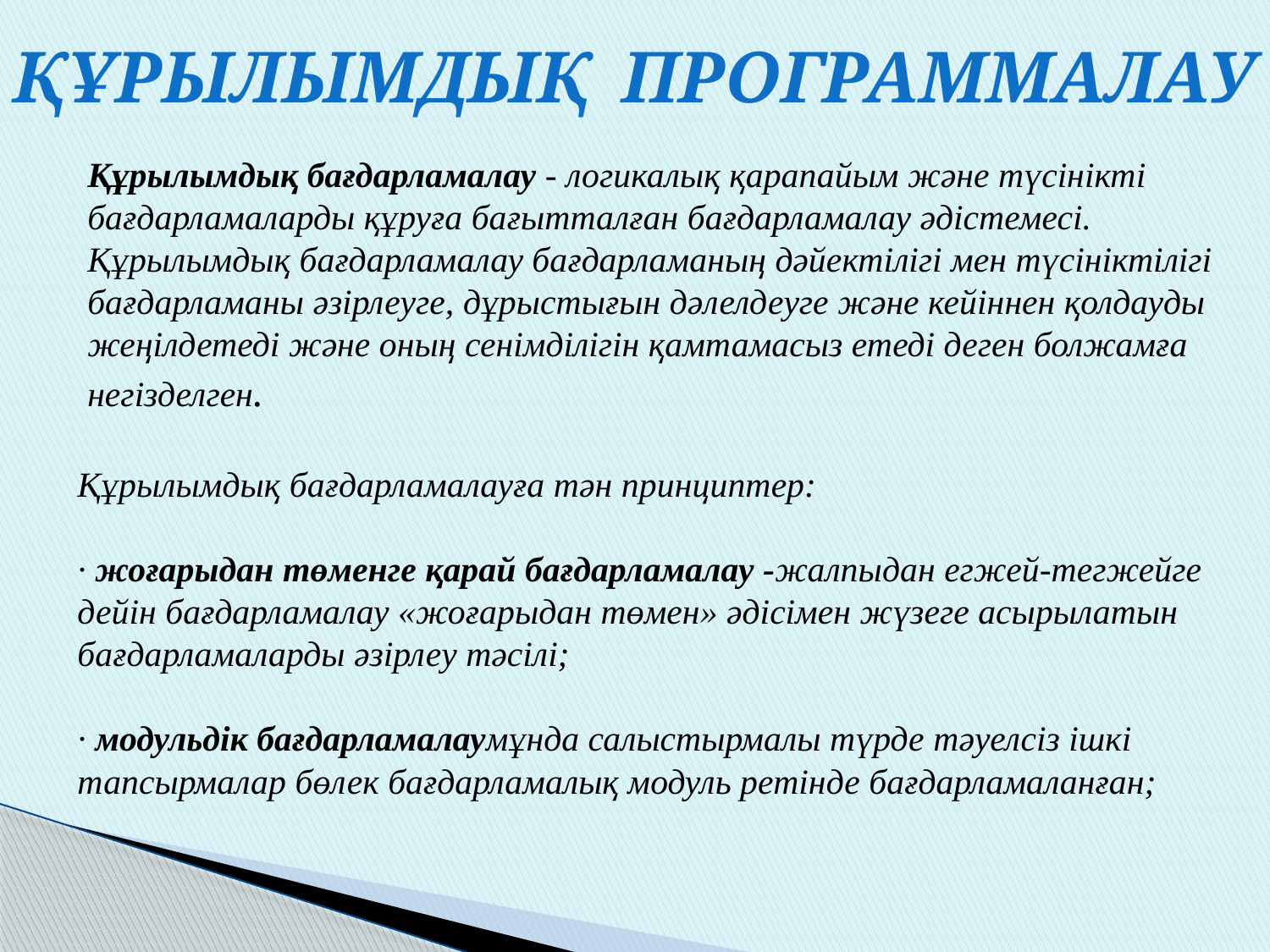

ҚҰРЫЛЫМДЫҚ  ПРОГРАММАЛАУ
Құрылымдық бағдарламалау - логикалық қарапайым және түсінікті бағдарламаларды құруға бағытталған бағдарламалау әдістемесі. Құрылымдық бағдарламалау бағдарламаның дәйектілігі мен түсініктілігі бағдарламаны әзірлеуге, дұрыстығын дәлелдеуге және кейіннен қолдауды жеңілдетеді және оның сенімділігін қамтамасыз етеді деген болжамға негізделген.
Құрылымдық бағдарламалауға тән принциптер:

· жоғарыдан төменге қарай бағдарламалау -жалпыдан егжей-тегжейге дейін бағдарламалау «жоғарыдан төмен» әдісімен жүзеге асырылатын бағдарламаларды әзірлеу тәсілі;

· модульдік бағдарламалаумұнда салыстырмалы түрде тәуелсіз ішкі тапсырмалар бөлек бағдарламалық модуль ретінде бағдарламаланған;